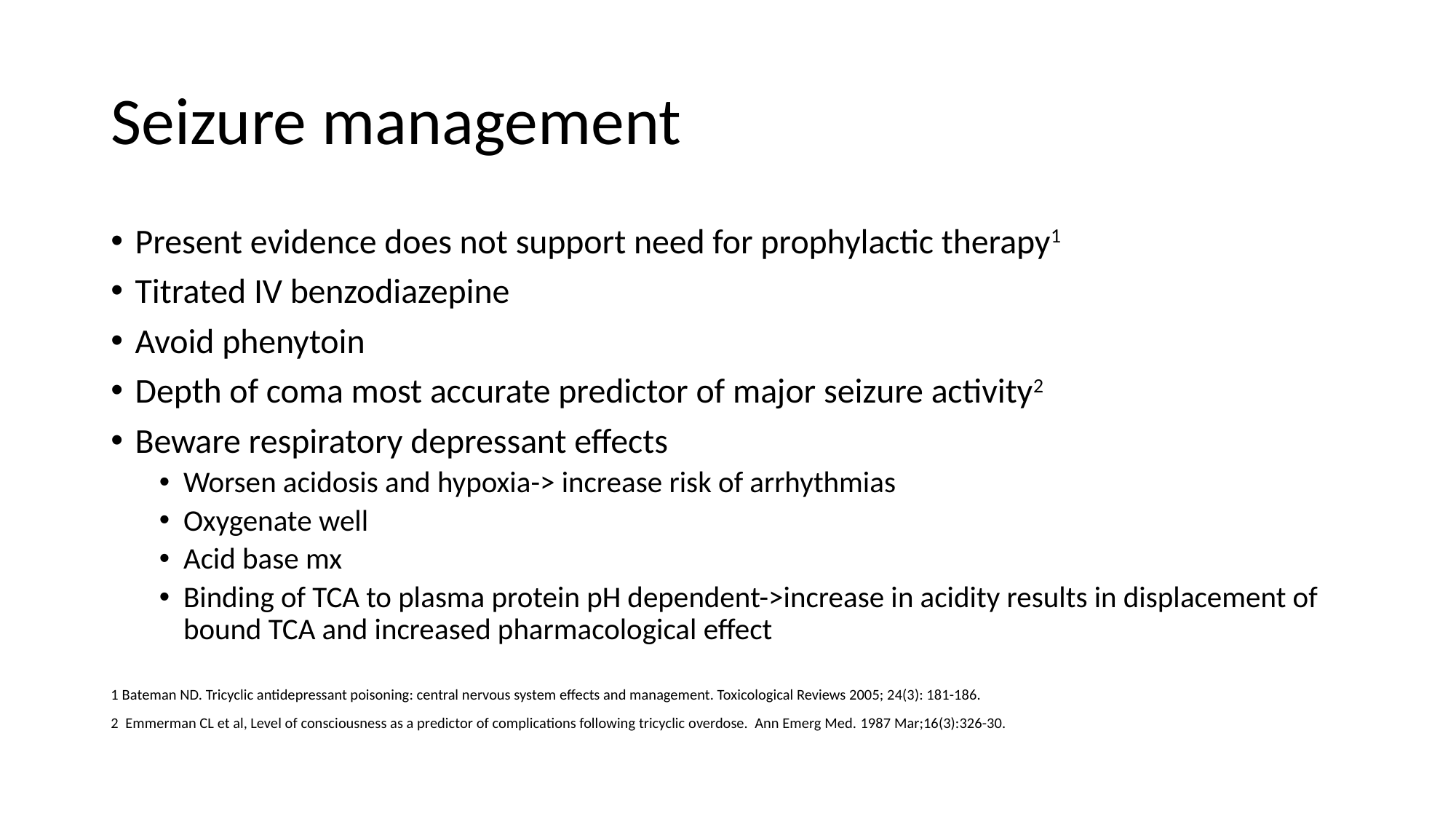

# Seizure management
Present evidence does not support need for prophylactic therapy1
Titrated IV benzodiazepine
Avoid phenytoin
Depth of coma most accurate predictor of major seizure activity2
Beware respiratory depressant effects
Worsen acidosis and hypoxia-> increase risk of arrhythmias
Oxygenate well
Acid base mx
Binding of TCA to plasma protein pH dependent->increase in acidity results in displacement of bound TCA and increased pharmacological effect

1 Bateman ND. Tricyclic antidepressant poisoning: central nervous system effects and management. Toxicological Reviews 2005; 24(3): 181-186.
2  Emmerman CL et al, Level of consciousness as a predictor of complications following tricyclic overdose.  Ann Emerg Med. 1987 Mar;16(3):326-30.